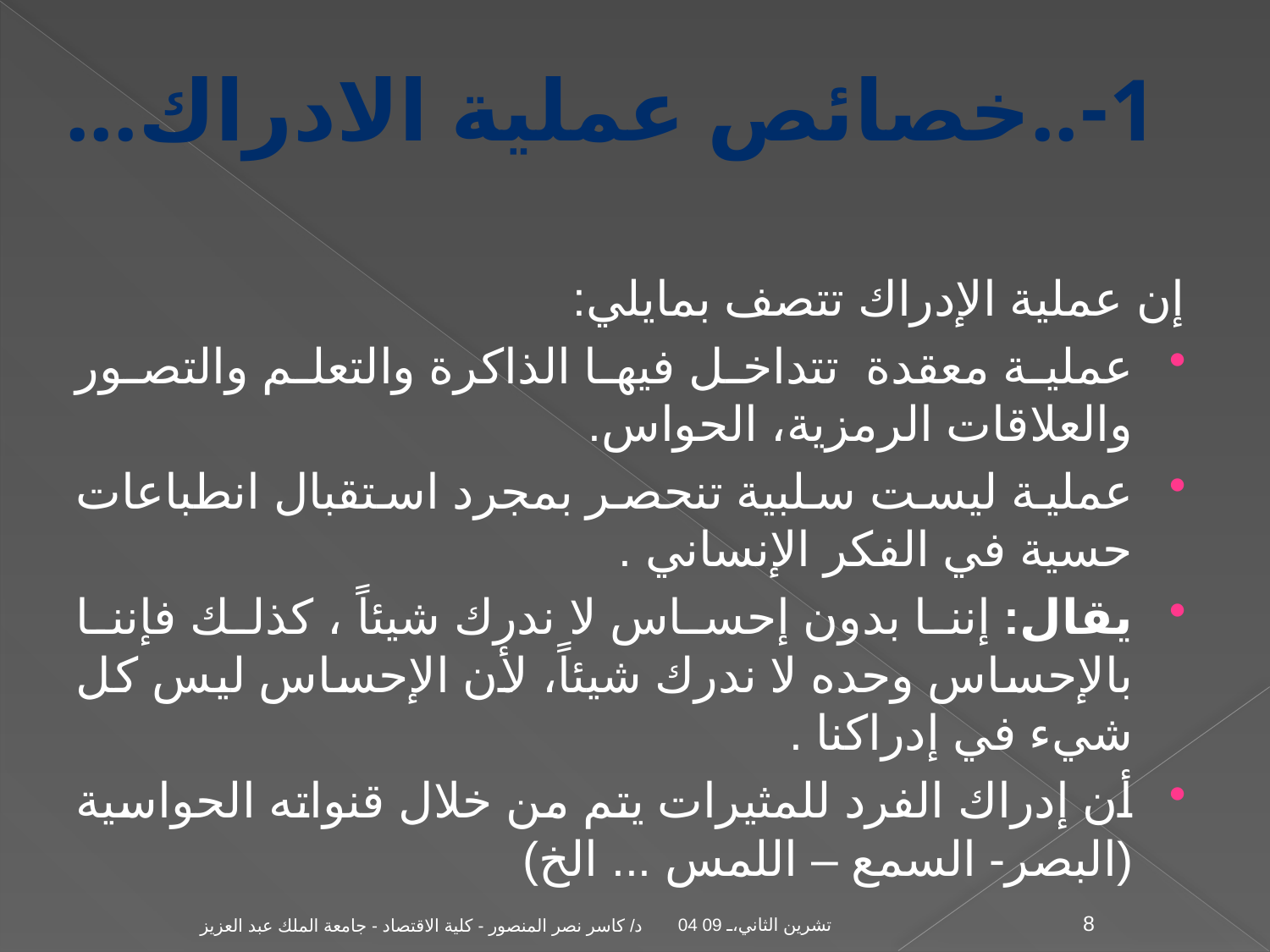

1-..خصائص عملية الادراك...
إن عملية الإدراك تتصف بمايلي:
عملية معقدة  تتداخل فيها الذاكرة والتعلم والتصور والعلاقات الرمزية، الحواس.
عملية ليست سلبية تنحصر بمجرد استقبال انطباعات حسية في الفكر الإنساني .
يقال: إننا بدون إحساس لا ندرك شيئاً ، كذلك فإننا بالإحساس وحده لا ندرك شيئاً، لأن الإحساس ليس كل شيء في إدراكنا .
أن إدراك الفرد للمثيرات يتم من خلال قنواته الحواسية (البصر- السمع – اللمس ... الخ)
04 تشرين الثاني، 09
د/ كاسر نصر المنصور - كلية الاقتصاد - جامعة الملك عبد العزيز
8